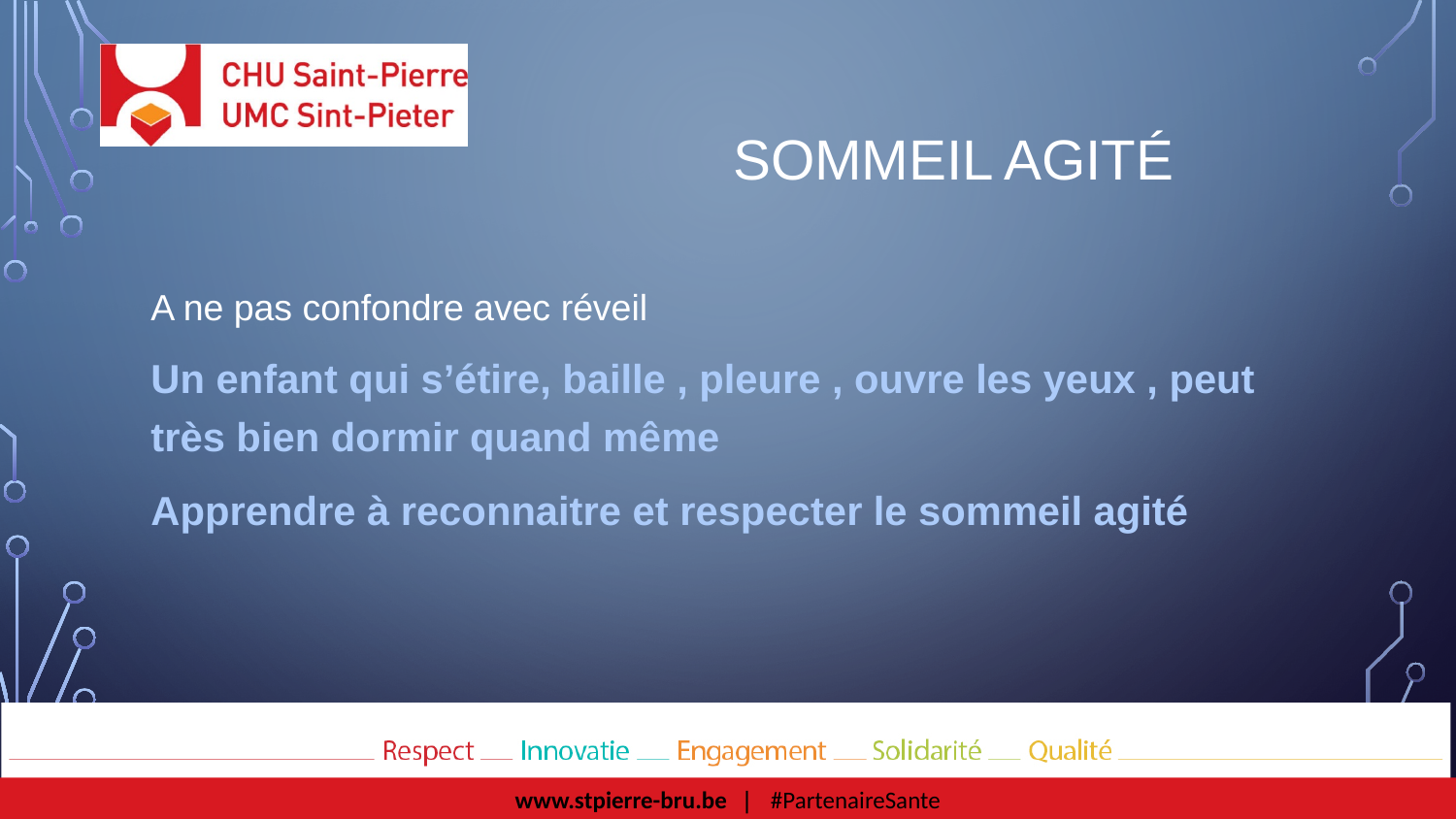

# sommeil agité
A ne pas confondre avec réveil
Un enfant qui s’étire, baille , pleure , ouvre les yeux , peut très bien dormir quand même
Apprendre à reconnaitre et respecter le sommeil agité

24